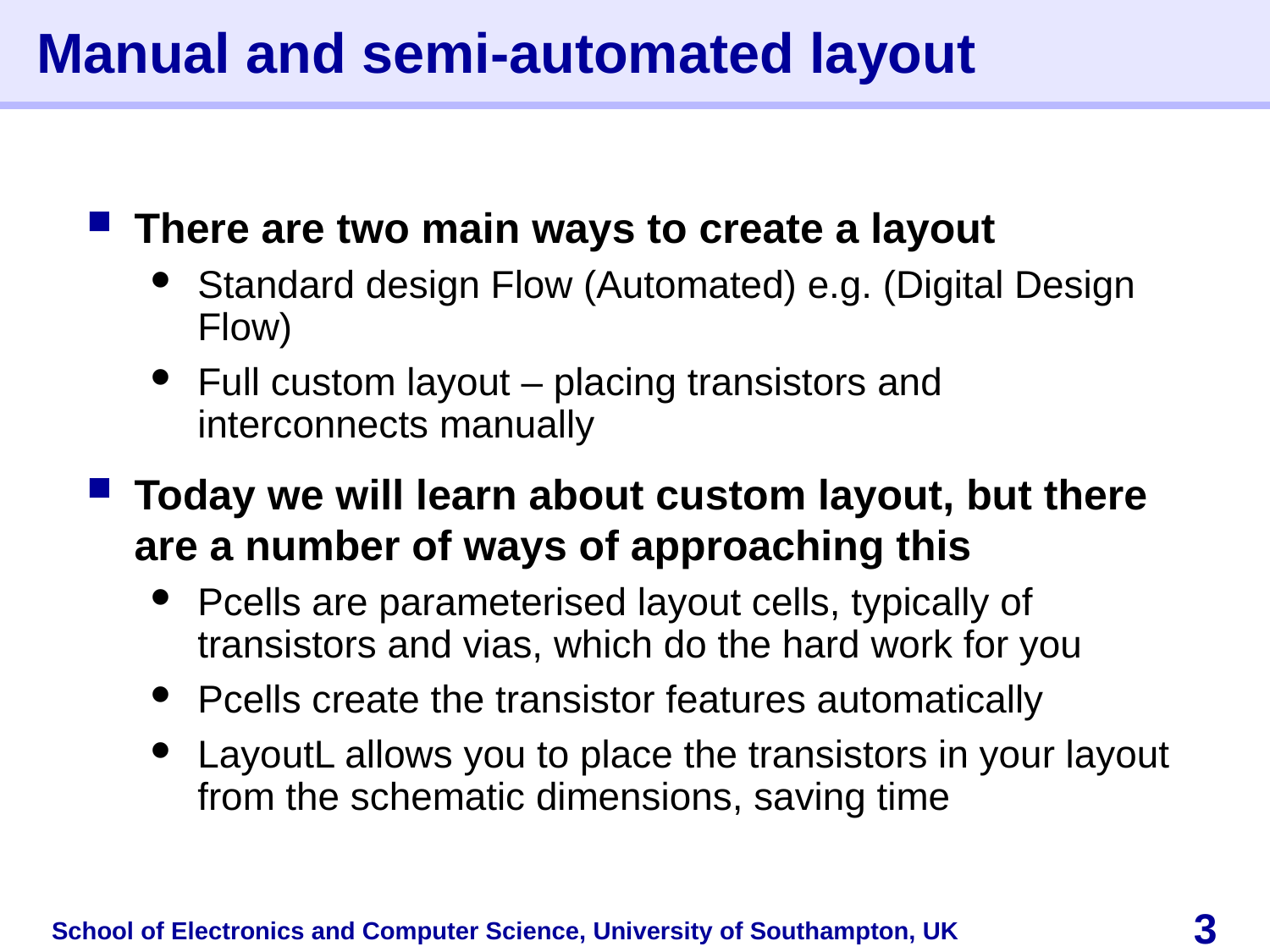

# Manual and semi-automated layout
There are two main ways to create a layout
Standard design Flow (Automated) e.g. (Digital Design Flow)
Full custom layout – placing transistors and interconnects manually
Today we will learn about custom layout, but there are a number of ways of approaching this
Pcells are parameterised layout cells, typically of transistors and vias, which do the hard work for you
Pcells create the transistor features automatically
LayoutL allows you to place the transistors in your layout from the schematic dimensions, saving time